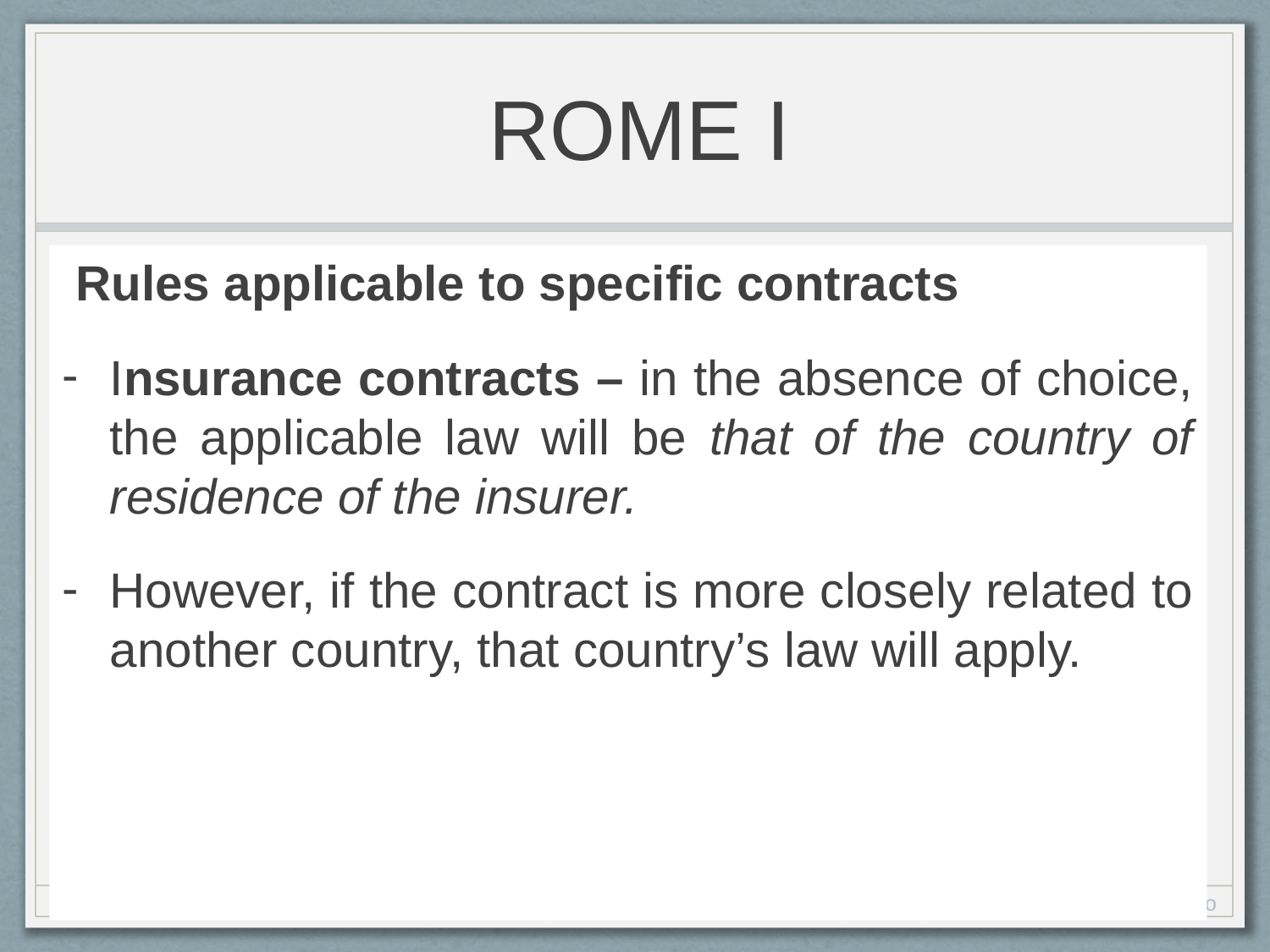

# ROME I
 Rules applicable to specific contracts
Insurance contracts – in the absence of choice, the applicable law will be that of the country of residence of the insurer.
However, if the contract is more closely related to another country, that country’s law will apply.
Prof. Tommaso Febbrajo